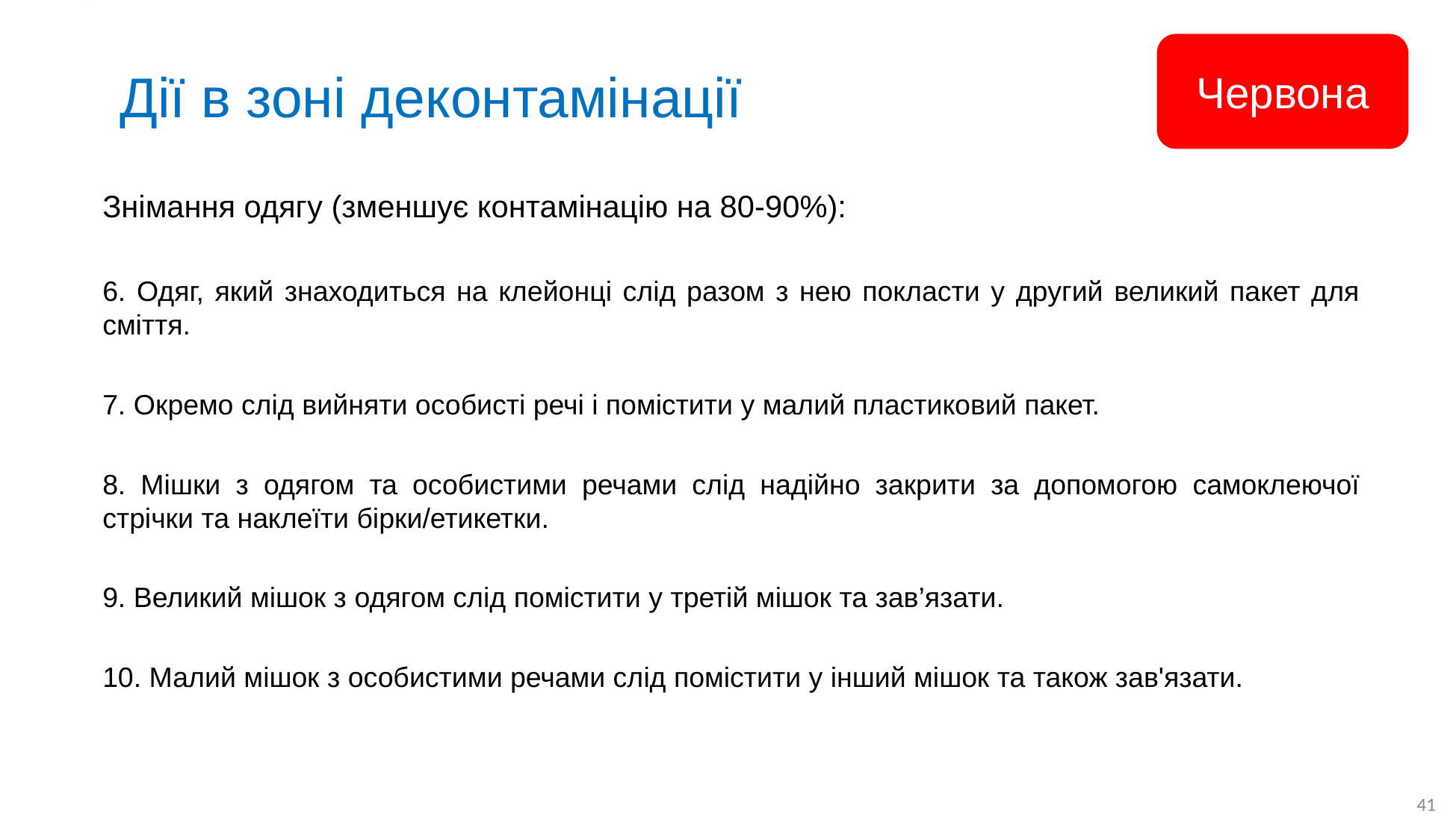

Червона
# Дії в зоні деконтамінації
Знімання одягу (зменшує контамінацію на 80-90%):

6. Одяг, який знаходиться на клейонці слід разом з нею покласти у другий великий пакет для сміття.

7. Окремо слід вийняти особисті речі і помістити у малий пластиковий пакет.

8. Мішки з одягом та особистими речами слід надійно закрити за допомогою самоклеючої стрічки та наклеїти бірки/етикетки.

9. Великий мішок з одягом слід помістити у третій мішок та зав’язати.

10. Малий мішок з особистими речами слід помістити у інший мішок та також зав'язати.

41